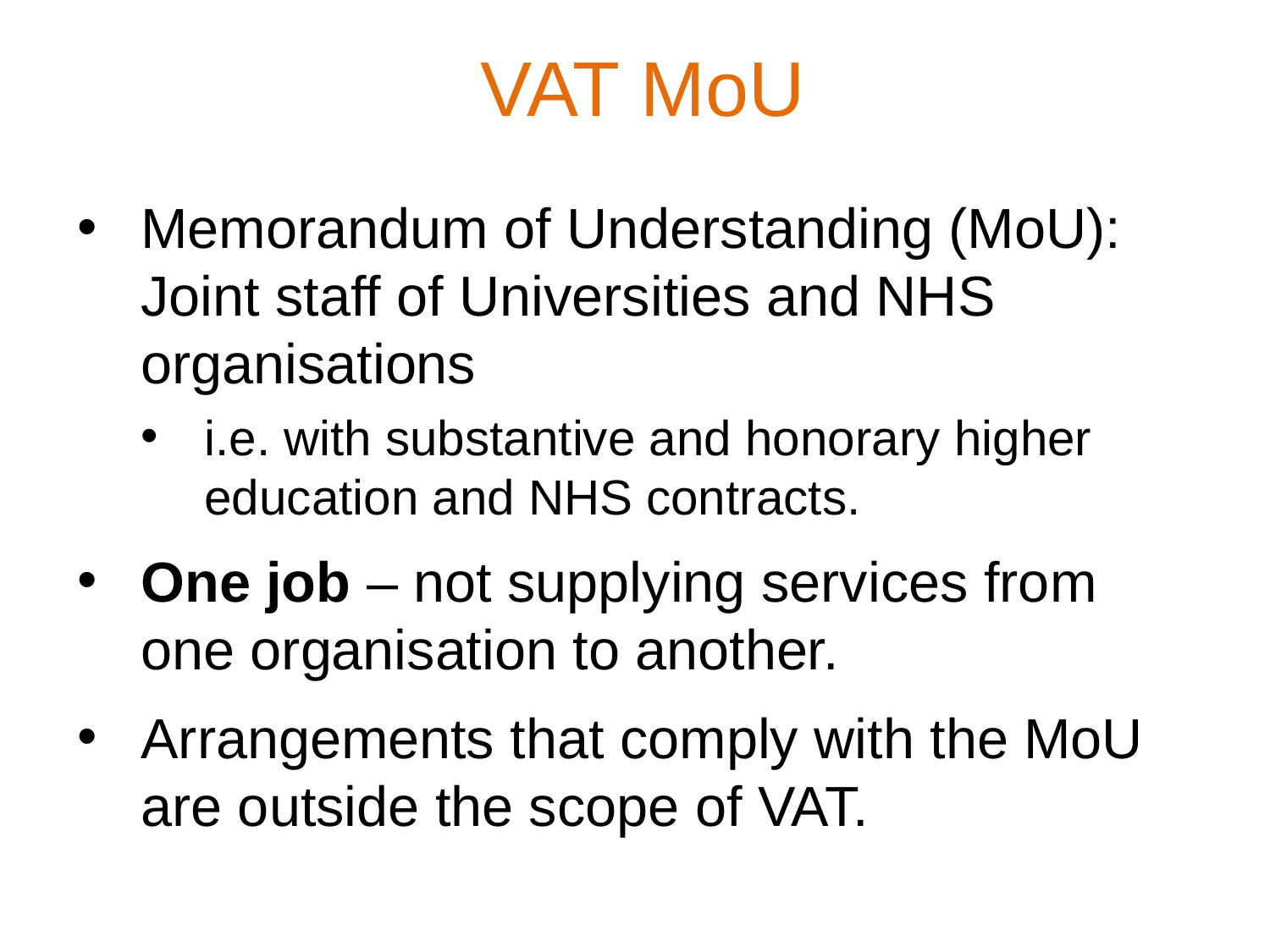

VAT MoU

Memorandum of Understanding (MoU): Joint staff of Universities and NHS organisations
i.e. with substantive and honorary higher education and NHS contracts.
One job – not supplying services from one organisation to another.
Arrangements that comply with the MoU are outside the scope of VAT.